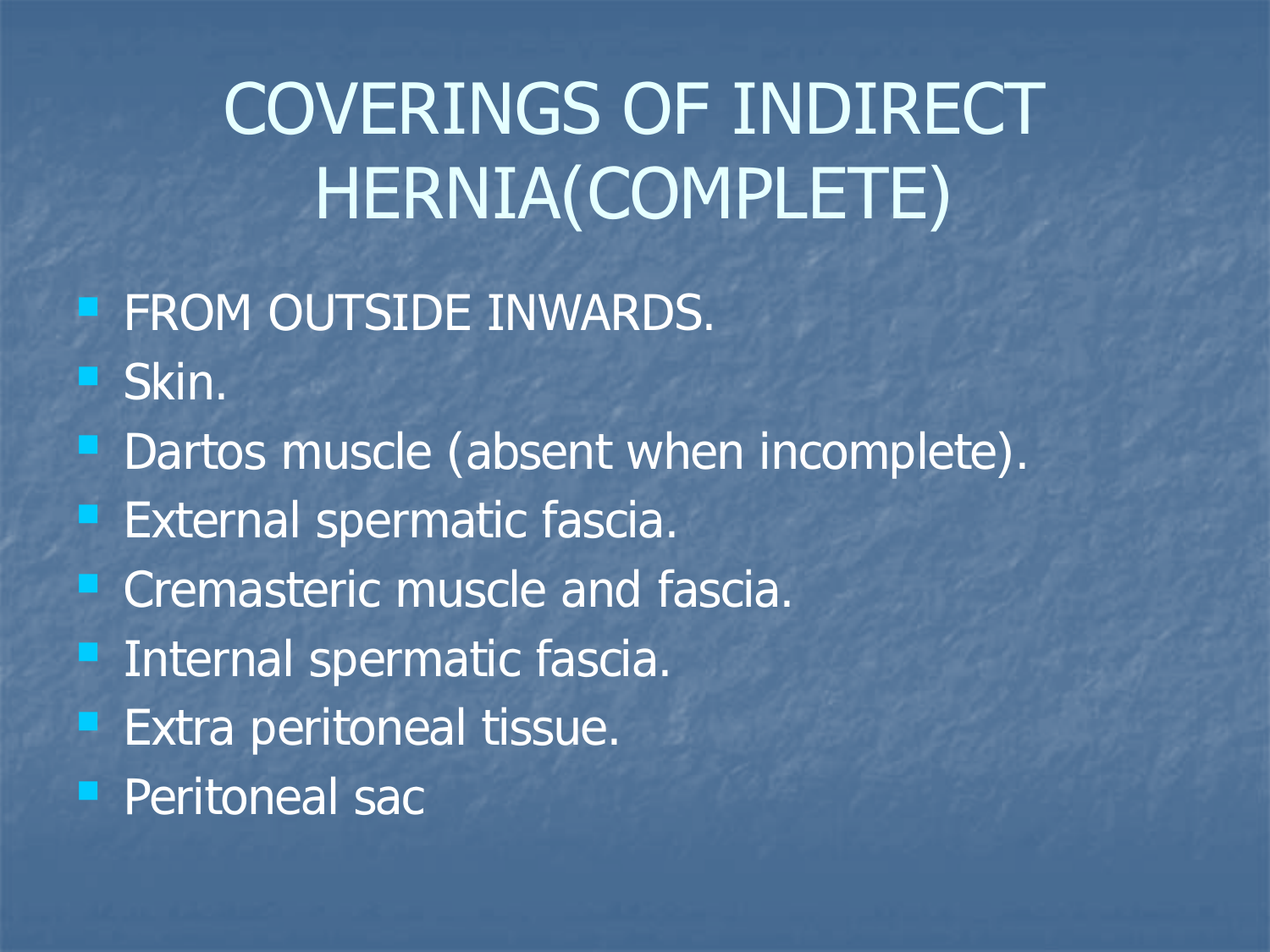

# COVERINGS OF INDIRECT HERNIA(COMPLETE)
FROM OUTSIDE INWARDS.
Skin.
Dartos muscle (absent when incomplete).
External spermatic fascia.
Cremasteric muscle and fascia.
Internal spermatic fascia.
Extra peritoneal tissue.
Peritoneal sac